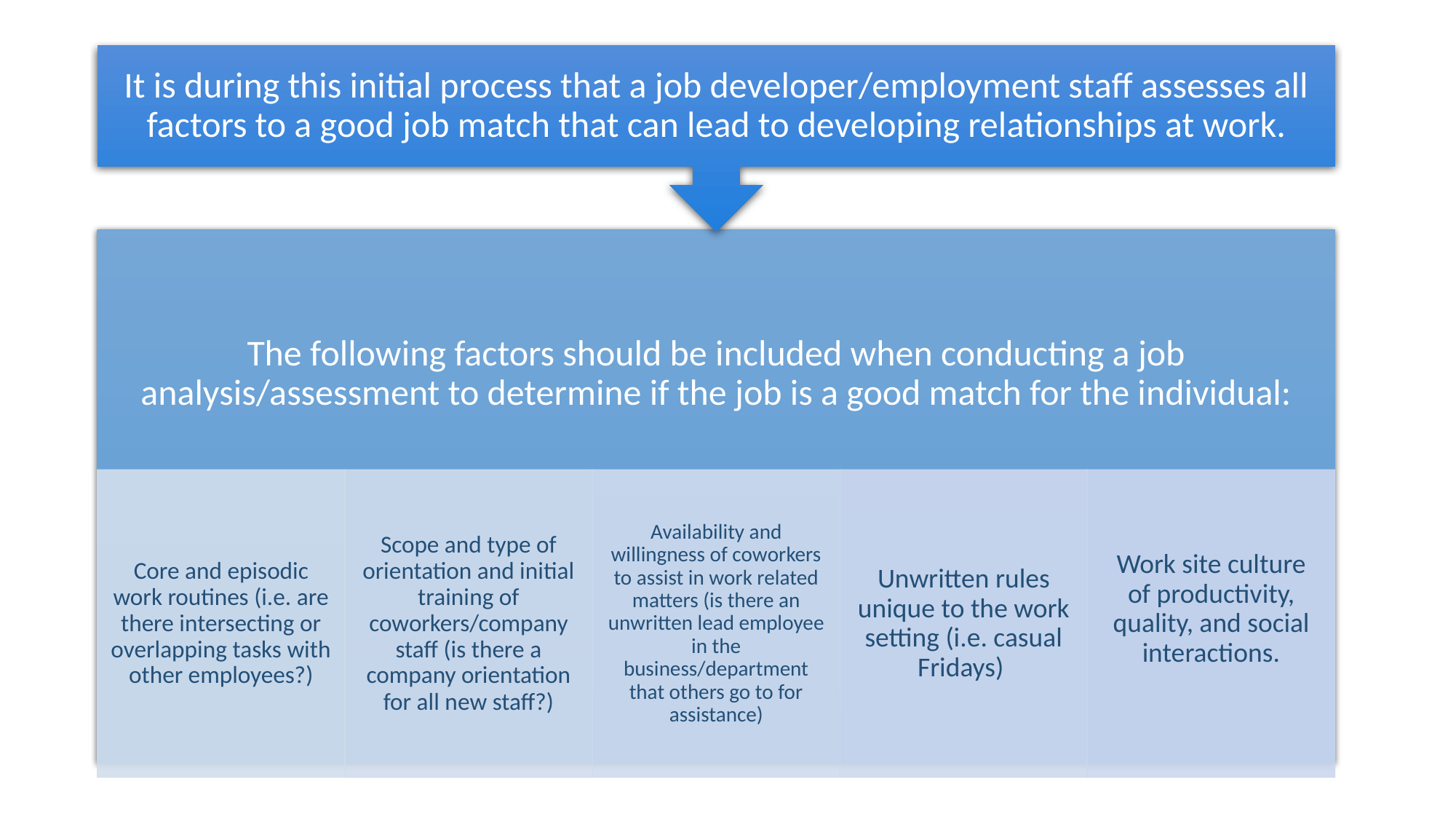

The following factors should be included when conducting a job analysis/assessment to determine if the job is a good match for the individual:
Core and episodic work routines (i.e. are there intersecting or overlapping tasks with other employees?)
Scope and type of orientation and initial training of coworkers/company staff (is there a company orientation for all new staff?)
Availability and willingness of coworkers to assist in work related matters (is there an unwritten lead employee in the business/department that others go to for assistance)
Unwritten rules unique to the work setting (i.e. casual Fridays)
Work site culture of productivity, quality, and social interactions.
It is during this initial process that a job developer/employment staff assesses all factors to a good job match that can lead to developing relationships at work.